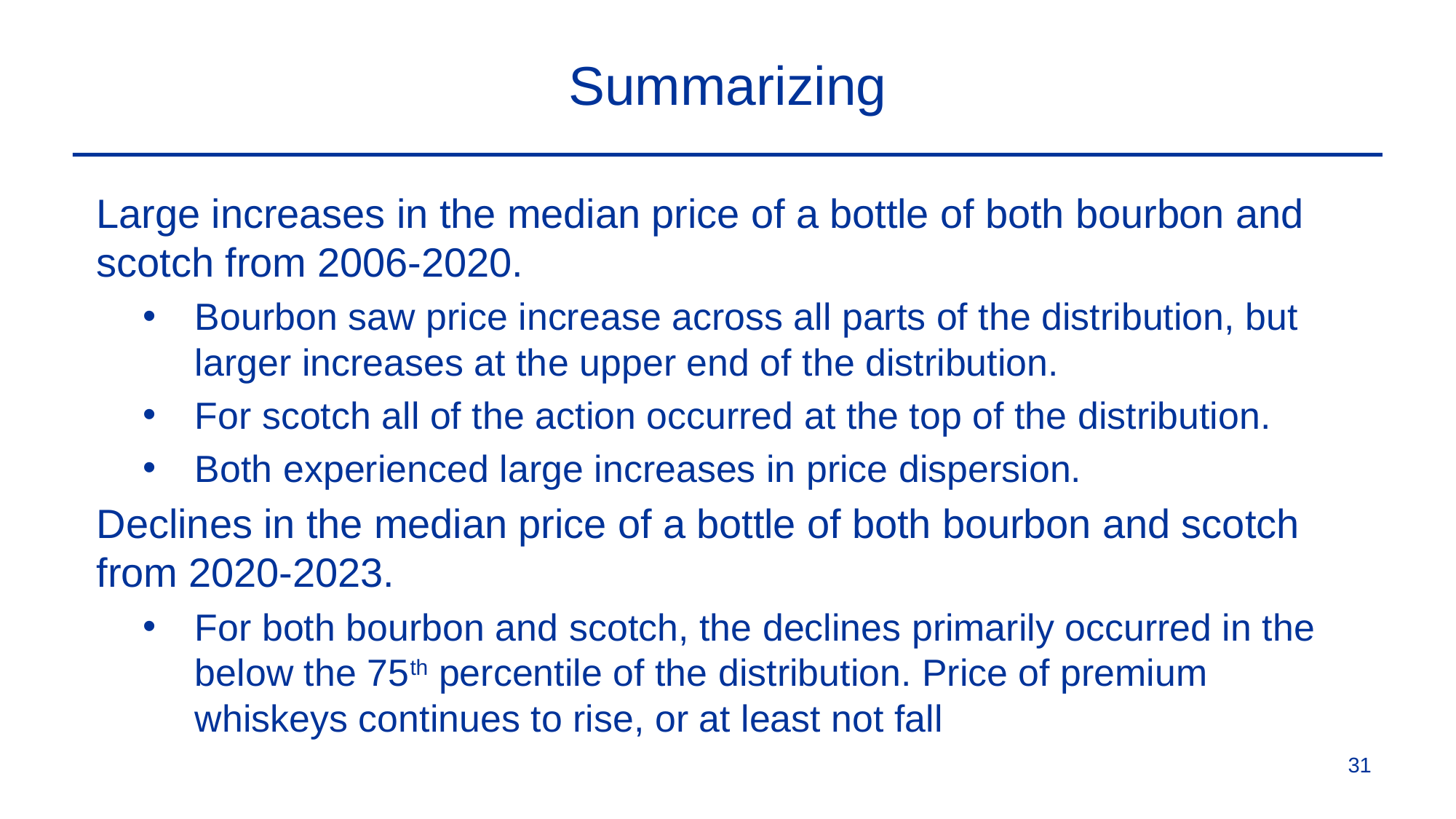

# Summarizing
Large increases in the median price of a bottle of both bourbon and scotch from 2006-2020.
Bourbon saw price increase across all parts of the distribution, but larger increases at the upper end of the distribution.
For scotch all of the action occurred at the top of the distribution.
Both experienced large increases in price dispersion.
Declines in the median price of a bottle of both bourbon and scotch from 2020-2023.
For both bourbon and scotch, the declines primarily occurred in the below the 75th percentile of the distribution. Price of premium whiskeys continues to rise, or at least not fall

31